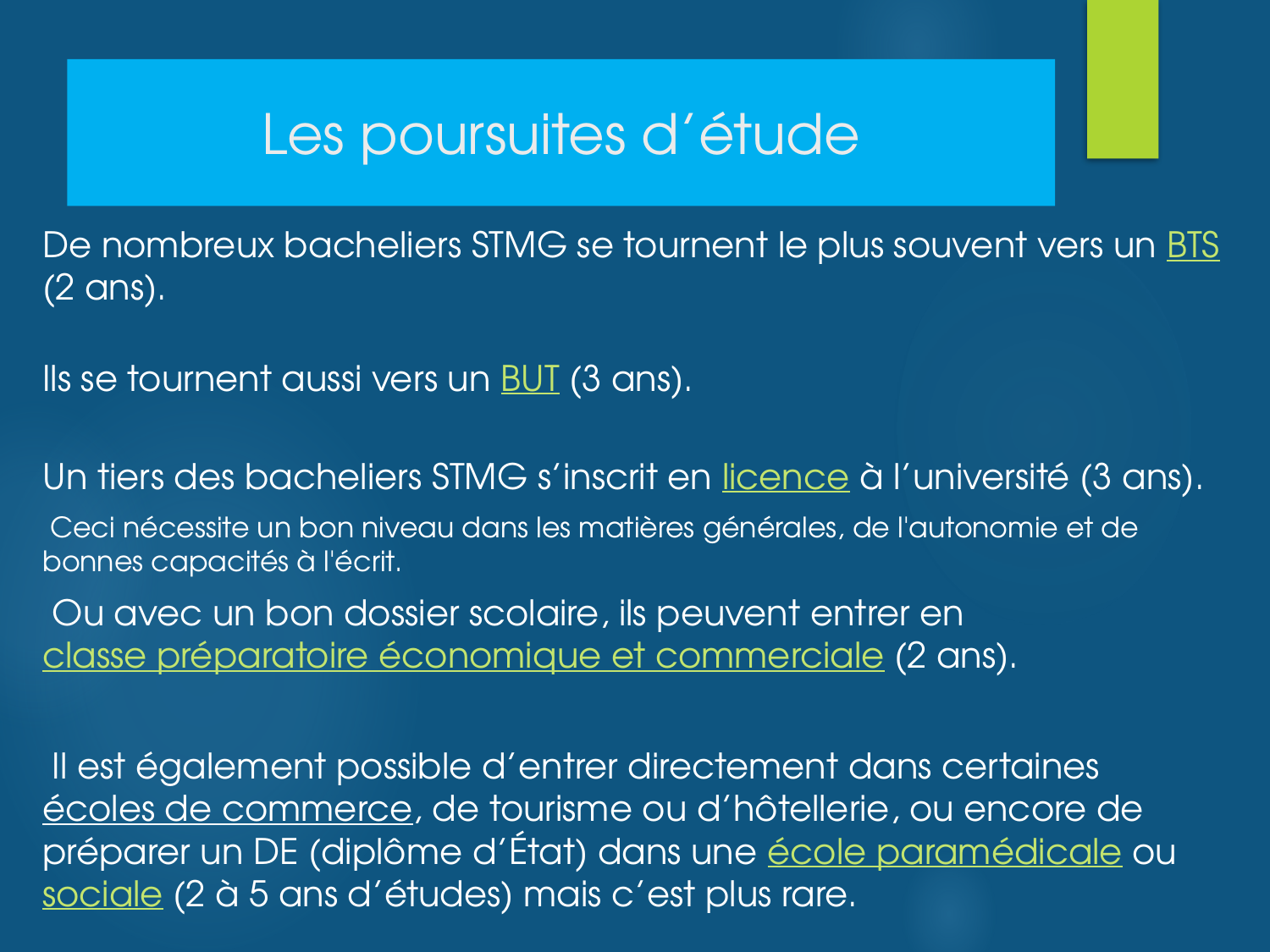

# Les poursuites d’étude
De nombreux bacheliers STMG se tournent le plus souvent vers un BTS (2 ans).

Ils se tournent aussi vers un BUT (3 ans).

Un tiers des bacheliers STMG s’inscrit en licence à l’université (3 ans).
 Ceci nécessite un bon niveau dans les matières générales, de l'autonomie et de bonnes capacités à l'écrit.
 Ou avec un bon dossier scolaire, ils peuvent entrer en classe préparatoire économique et commerciale (2 ans).

 Il est également possible d’entrer directement dans certaines écoles de commerce, de tourisme ou d’hôtellerie, ou encore de préparer un DE (diplôme d’État) dans une école paramédicale ou sociale (2 à 5 ans d’études) mais c’est plus rare.